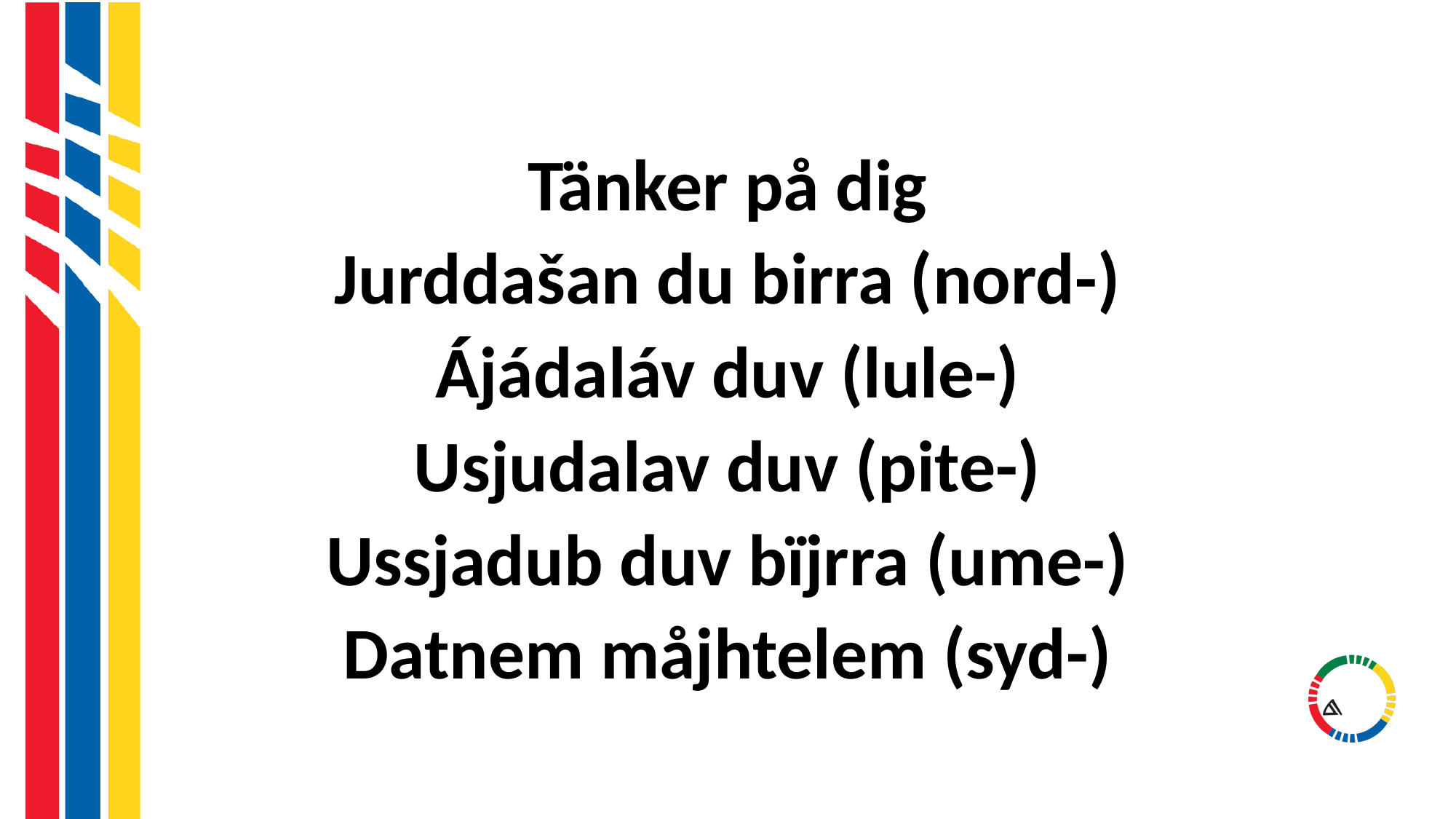

#
Tänker på dig
Jurddašan du birra (nord-)
Ájádaláv duv (lule-)
Usjudalav duv (pite-)
Ussjadub duv bïjrra (ume-)
Datnem måjhtelem (syd-)